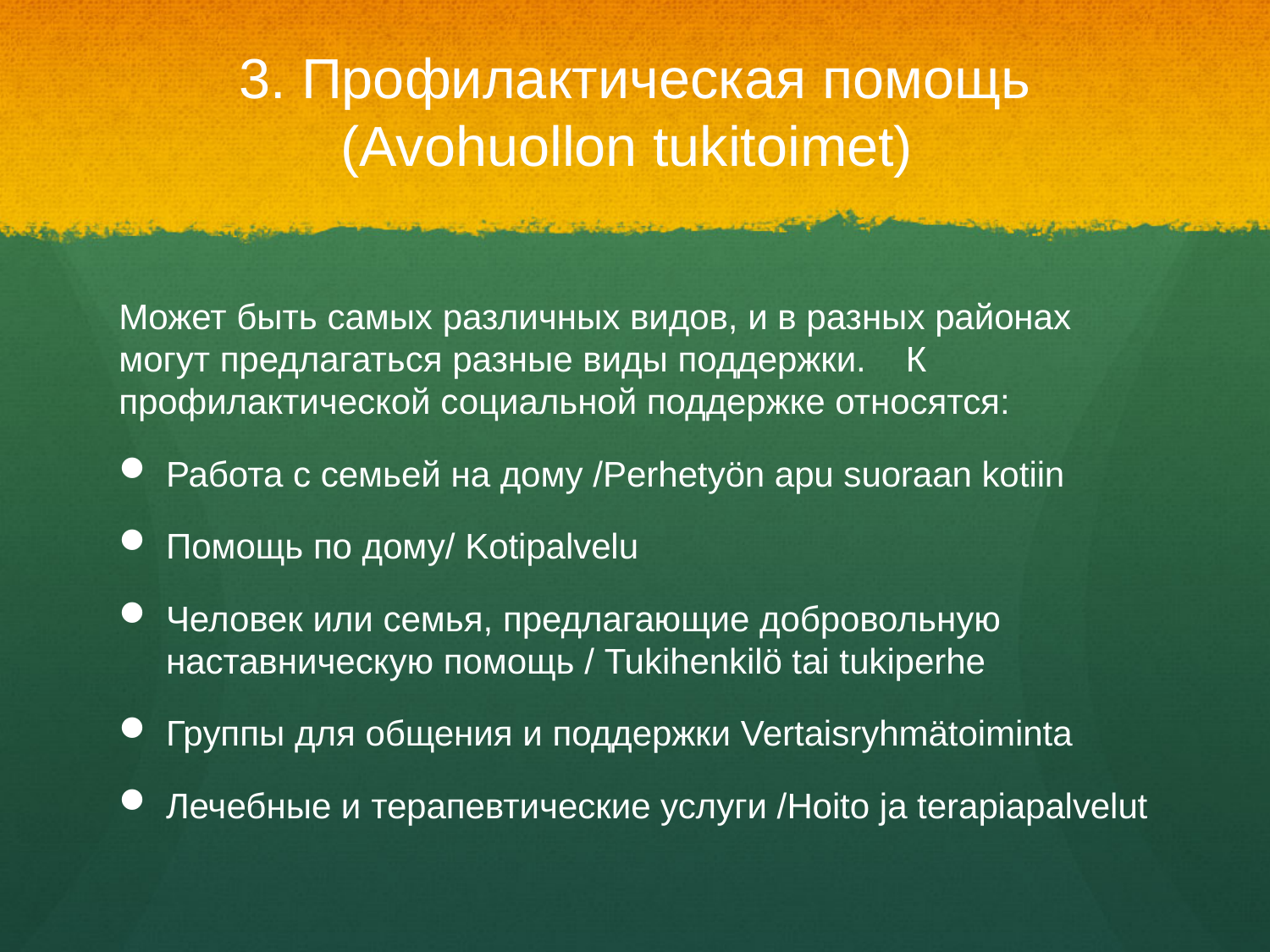

# 3. Профилактическая помощь (Avohuollon tukitoimet)
Mожет быть самых различных видов, и в разных районах могут предлагаться разные виды поддержки.    К профилактической социальной поддержке относятся:
Работа с семьей на дому /Perhetyön apu suoraan kotiin
Помощь по дому/ Kotipalvelu
Человек или семья, предлагающие добровольную наставническую помощь / Tukihenkilö tai tukiperhe
Группы для общения и поддержки Vertaisryhmätoiminta
Лечебные и терапевтические услуги /Hoito ja terapiapalvelut